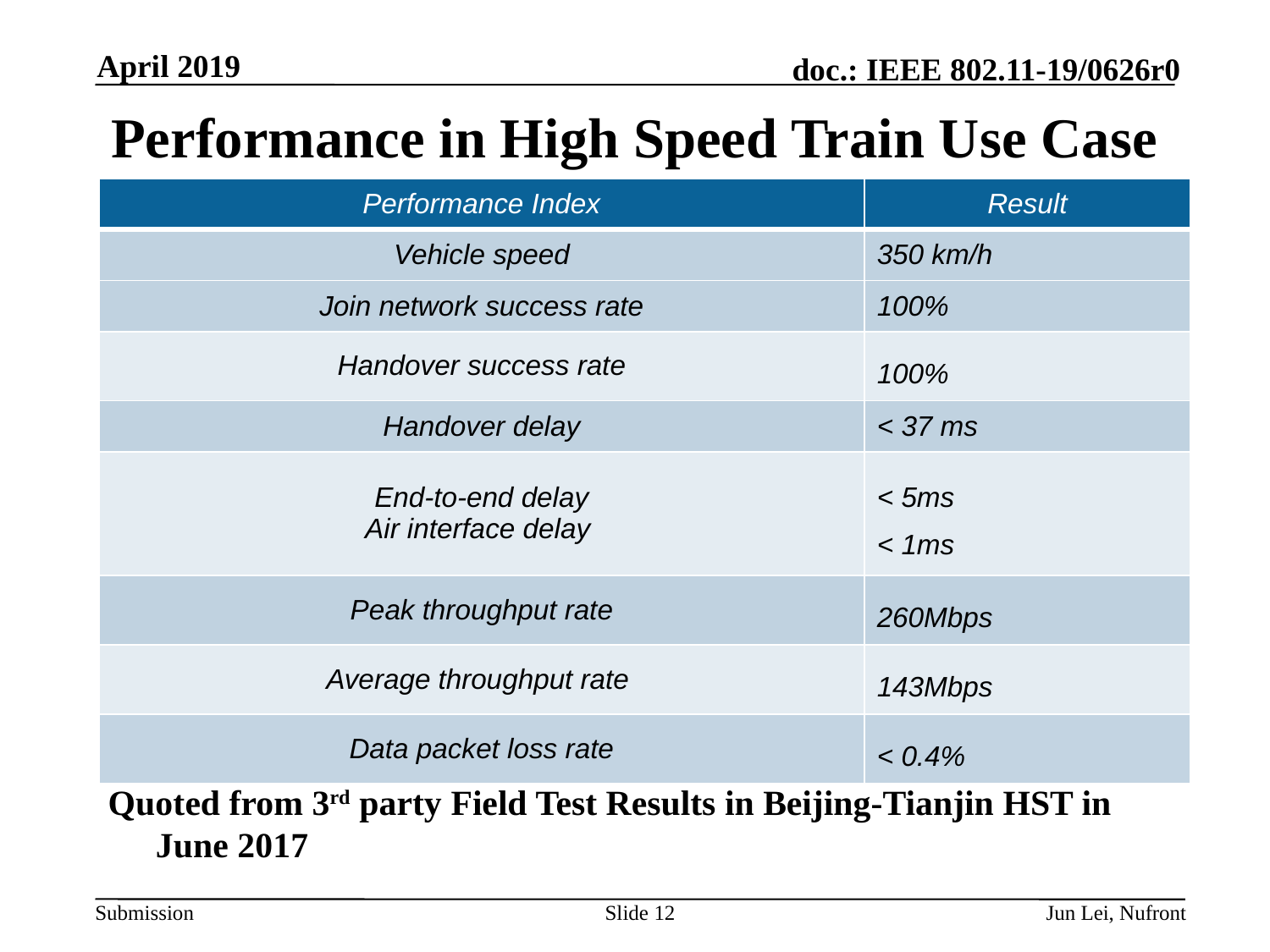

April 2019
# Performance in High Speed Train Use Case
| Performance Index | Result |
| --- | --- |
| Vehicle speed | 350 km/h |
| Join network success rate | 100% |
| Handover success rate | 100% |
| Handover delay | < 37 ms |
| End-to-end delay Air interface delay | < 5ms < 1ms |
| Peak throughput rate | 260Mbps |
| Average throughput rate | 143Mbps |
| Data packet loss rate | < 0.4% |
Quoted from 3rd party Field Test Results in Beijing-Tianjin HST in June 2017

Slide 12
Jun Lei, Nufront